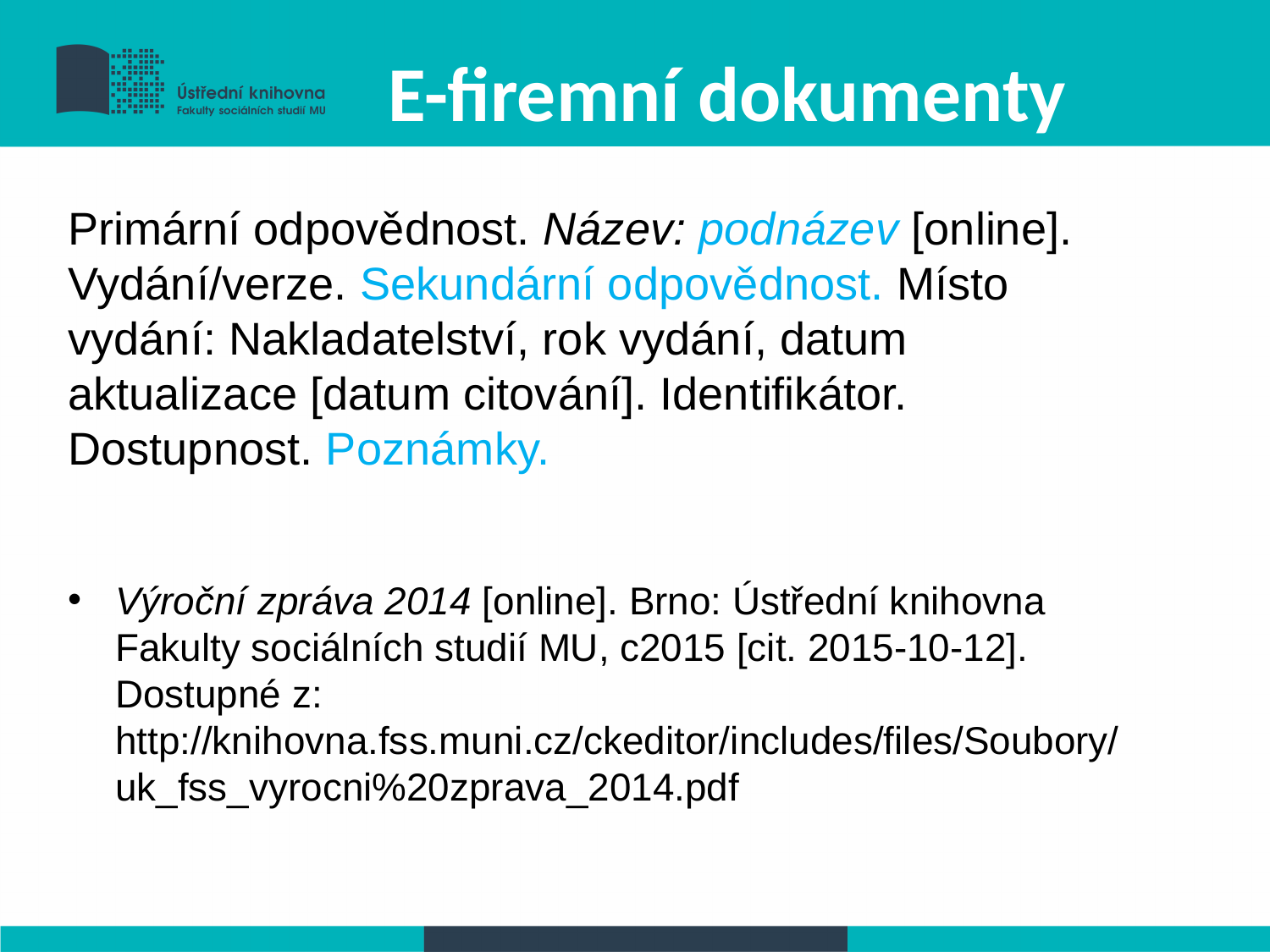

# E-firemní dokumenty
Primární odpovědnost. Název: podnázev [online]. Vydání/verze. Sekundární odpovědnost. Místo vydání: Nakladatelství, rok vydání, datum aktualizace [datum citování]. Identifikátor. Dostupnost. Poznámky.

Výroční zpráva 2014 [online]. Brno: Ústřední knihovna Fakulty sociálních studií MU, c2015 [cit. 2015-10-12]. Dostupné z: http://knihovna.fss.muni.cz/ckeditor/includes/files/Soubory/uk_fss_vyrocni%20zprava_2014.pdf